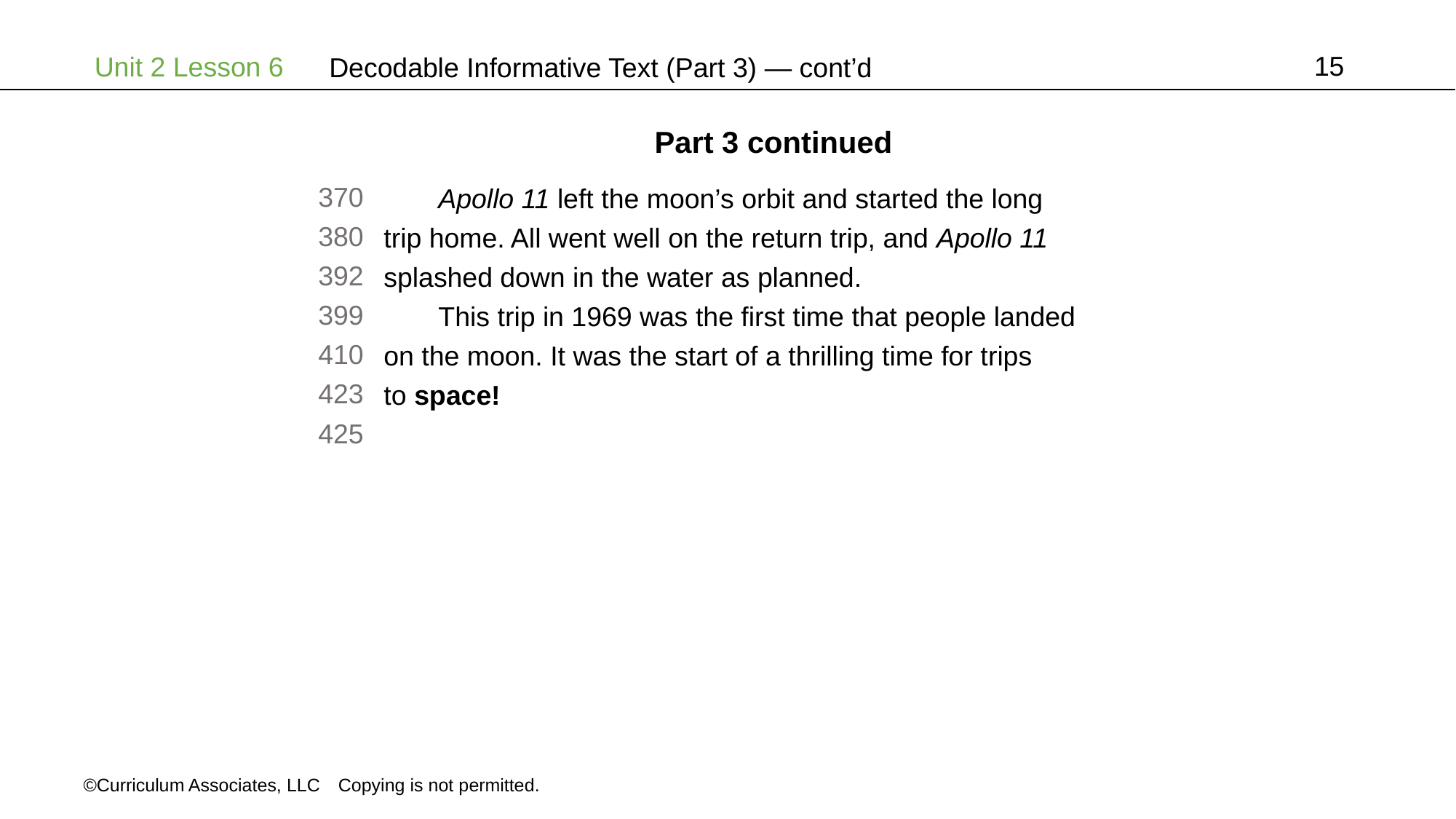

15
# Decodable Informative Text (Part 3) — cont’d

Part 3 continued

370
380
392
399
410
423
425
Apollo 11 left the moon’s orbit and started the long
trip home. All went well on the return trip, and Apollo 11
splashed down in the water as planned.
This trip in 1969 was the first time that people landed
on the moon. It was the start of a thrilling time for trips
to space!